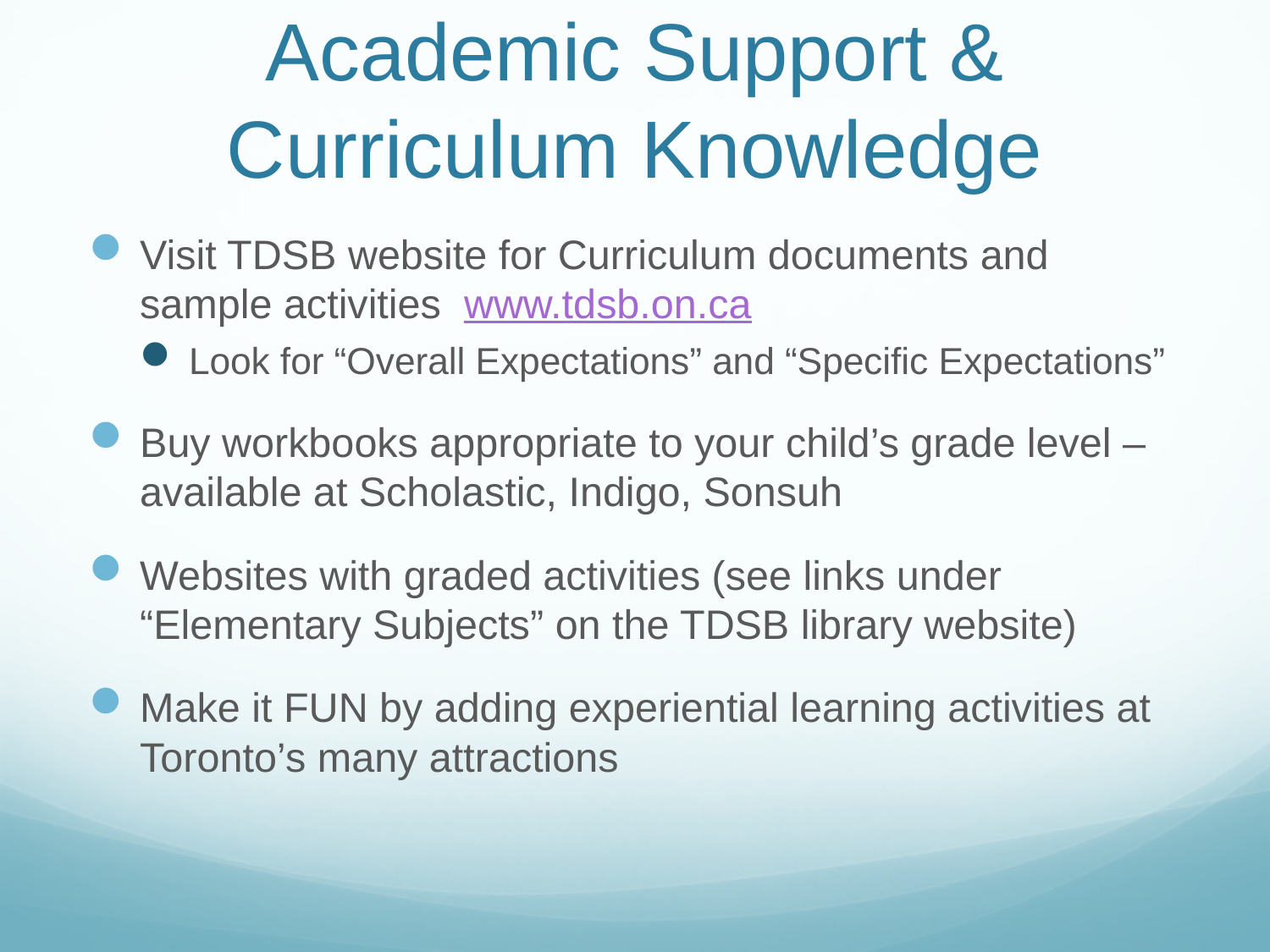

# Academic Support & Curriculum Knowledge
Visit TDSB website for Curriculum documents and sample activities  www.tdsb.on.ca
Look for “Overall Expectations” and “Specific Expectations”
Buy workbooks appropriate to your child’s grade level – available at Scholastic, Indigo, Sonsuh
Websites with graded activities (see links under “Elementary Subjects” on the TDSB library website)
Make it FUN by adding experiential learning activities at Toronto’s many attractions